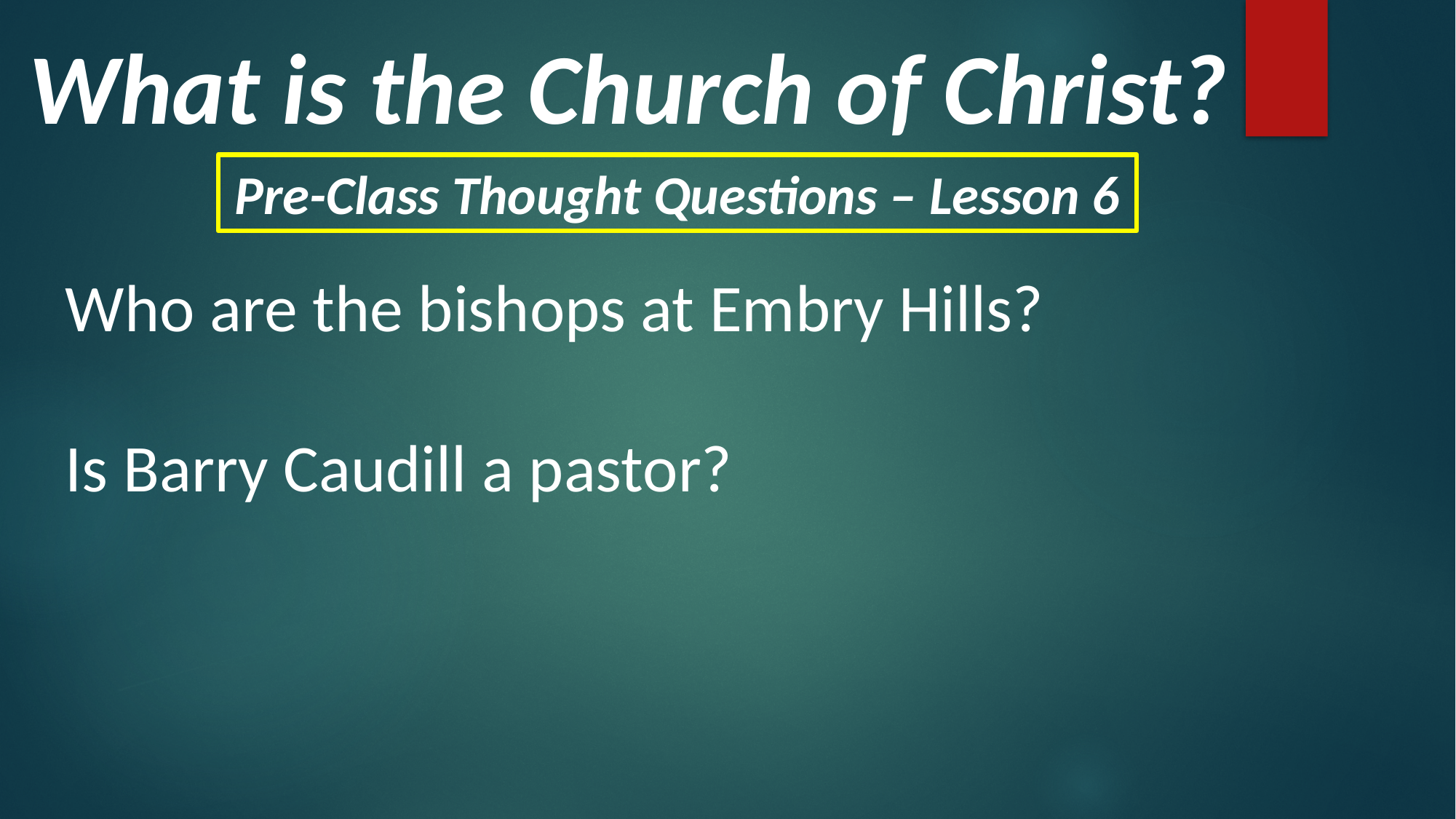

What is the Church of Christ?
Pre-Class Thought Questions – Lesson 6
Who are the bishops at Embry Hills?

Is Barry Caudill a pastor?